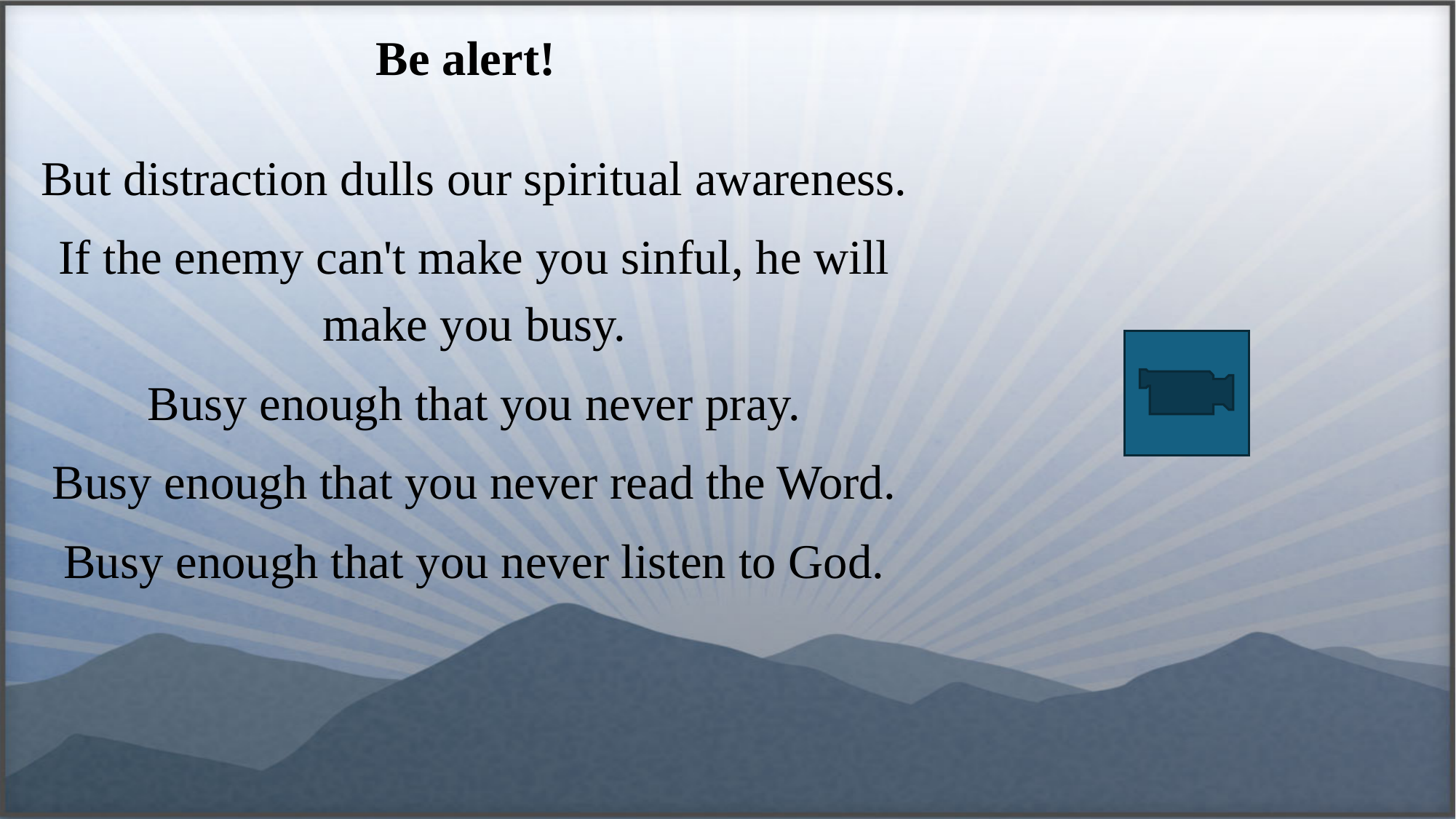

Be alert!
But distraction dulls our spiritual awareness.
If the enemy can't make you sinful, he will make you busy.
Busy enough that you never pray.
Busy enough that you never read the Word.
Busy enough that you never listen to God.